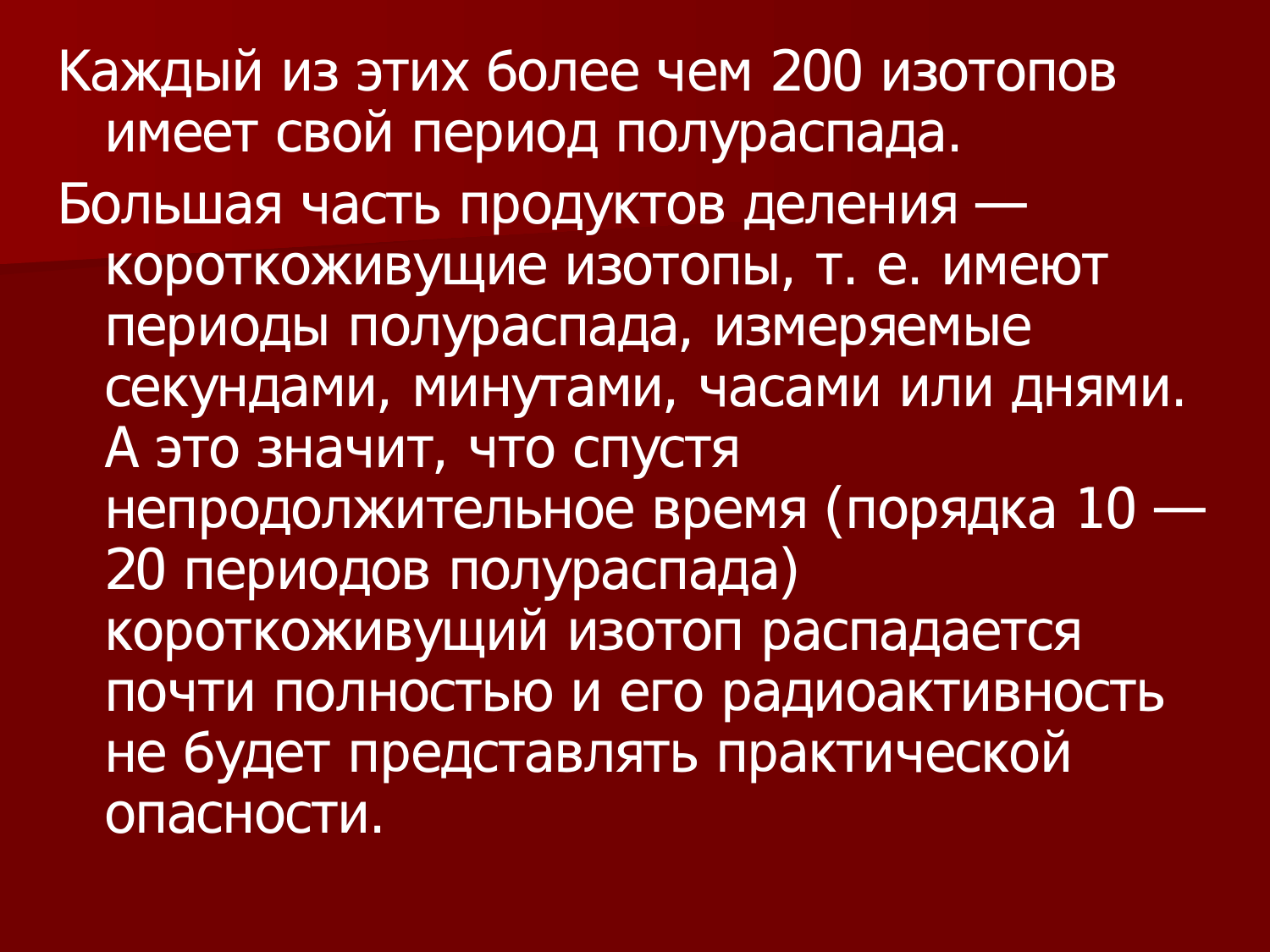

Каждый из этих более чем 200 изотопов имеет свой период полураспада.
Большая часть продуктов деления — короткоживущие изотопы, т. е. имеют периоды полураспада, измеряемые секундами, минутами, часами или днями. А это значит, что спустя непродолжительное время (порядка 10 — 20 периодов полураспада) короткоживущий изотоп распадается почти полностью и его радиоактивность не будет представлять практической опасности.